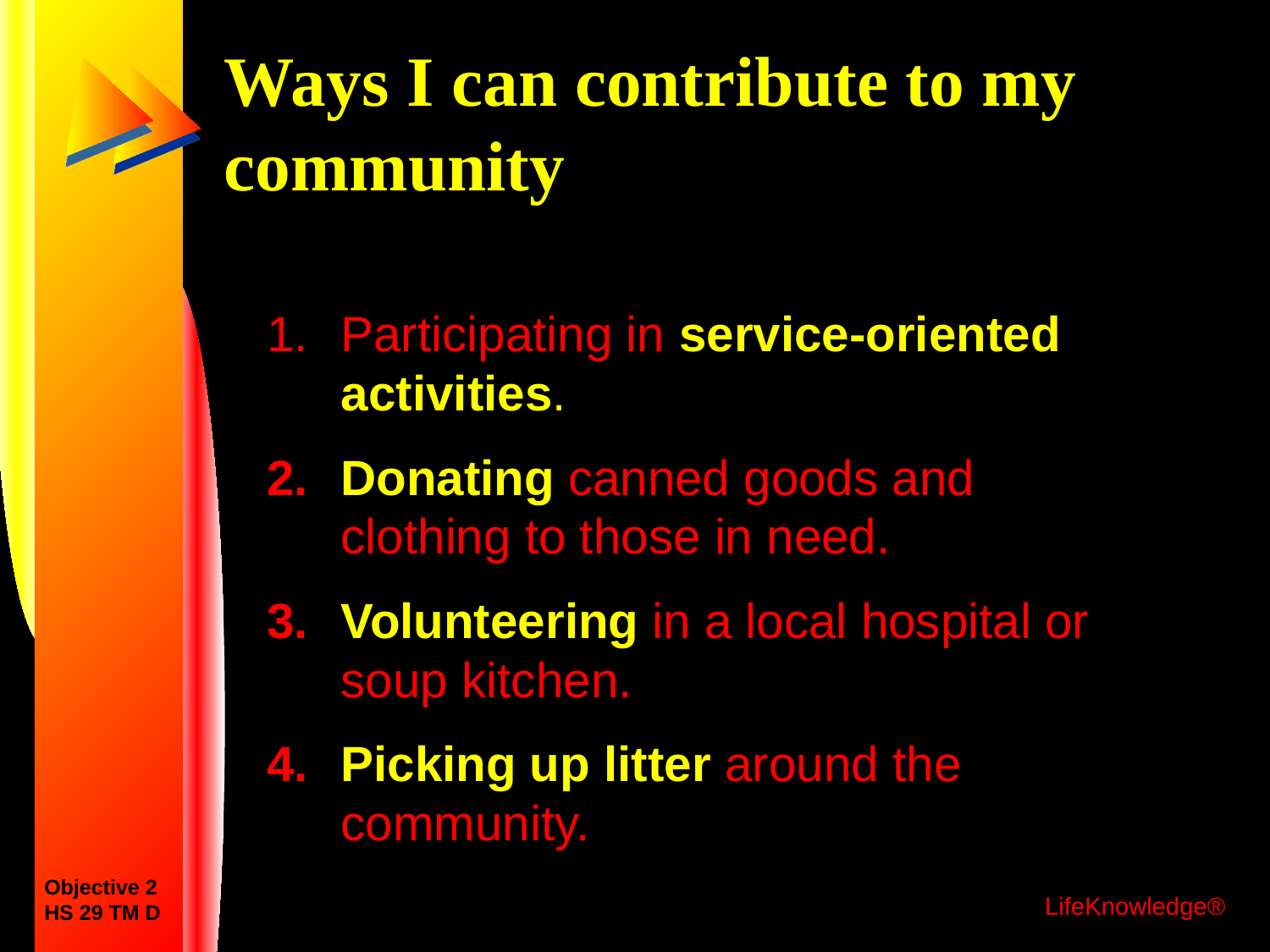

# Ways I can contribute to my community
Participating in service-oriented activities.
Donating canned goods and clothing to those in need.
Volunteering in a local hospital or soup kitchen.
Picking up litter around the community.
Objective 2
HS 29 TM D
LifeKnowledge®